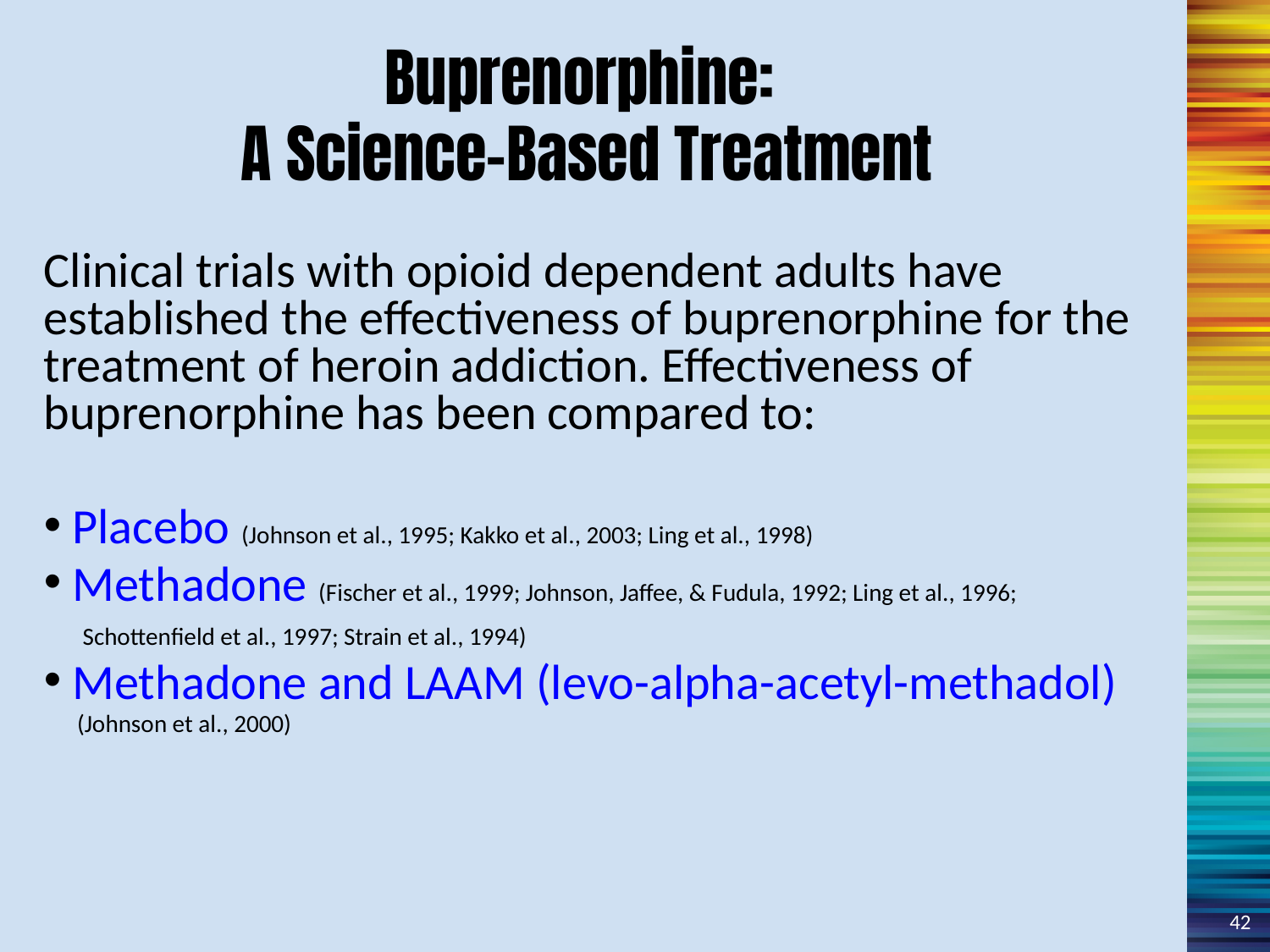

Buprenorphine:
A Science-Based Treatment
Clinical trials with opioid dependent adults have established the effectiveness of buprenorphine for the treatment of heroin addiction. Effectiveness of buprenorphine has been compared to:

 Placebo (Johnson et al., 1995; Kakko et al., 2003; Ling et al., 1998)
 Methadone (Fischer et al., 1999; Johnson, Jaffee, & Fudula, 1992; Ling et al., 1996;
       Schottenfield et al., 1997; Strain et al., 1994)
 Methadone and LAAM (levo-alpha-acetyl-methadol)
      (Johnson et al., 2000)

42